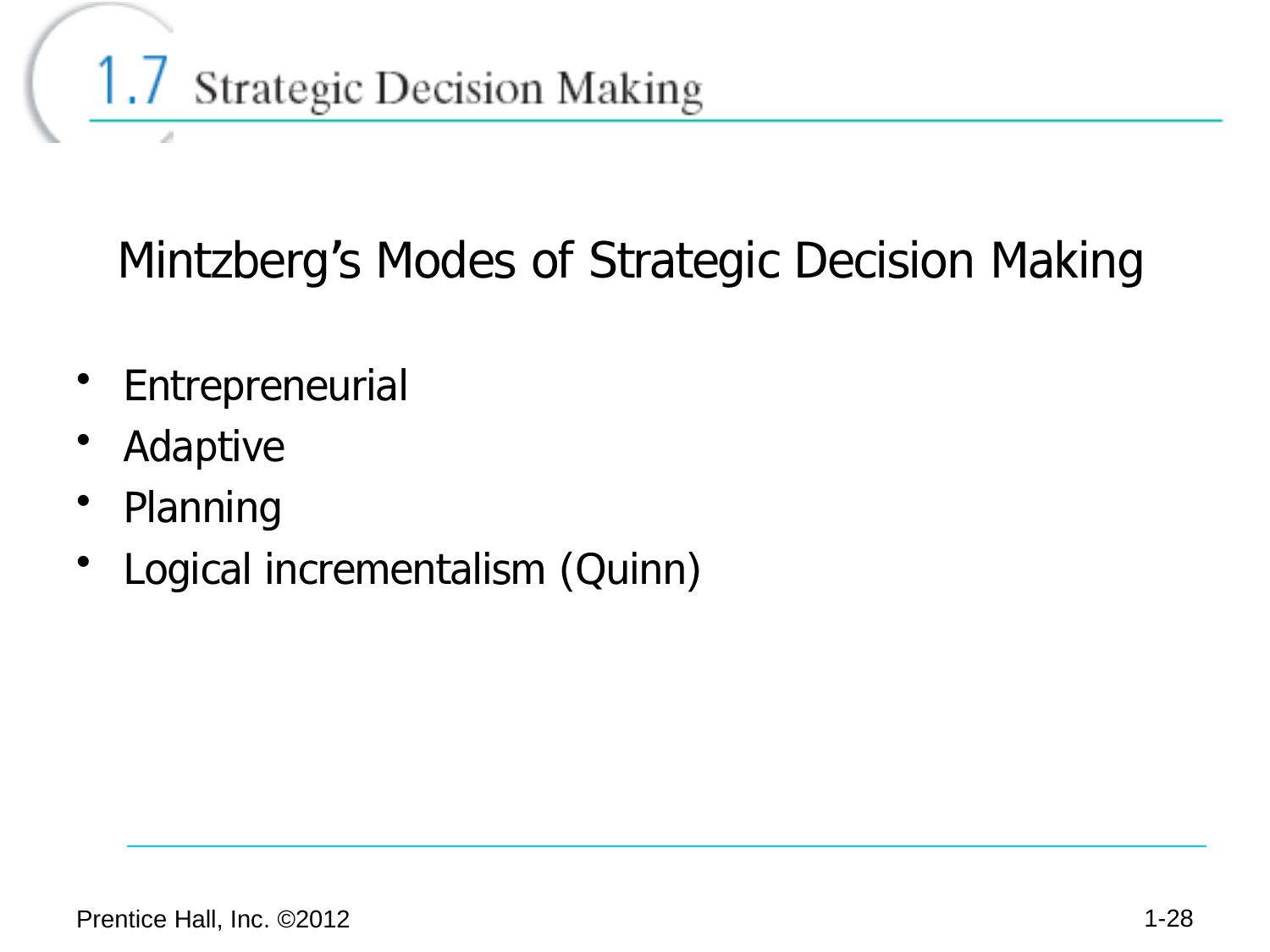

# Mintzberg’s Modes of Strategic Decision Making
Entrepreneurial
Adaptive
Planning
Logical incrementalism (Quinn)

1-28
Prentice Hall, Inc. ©2012